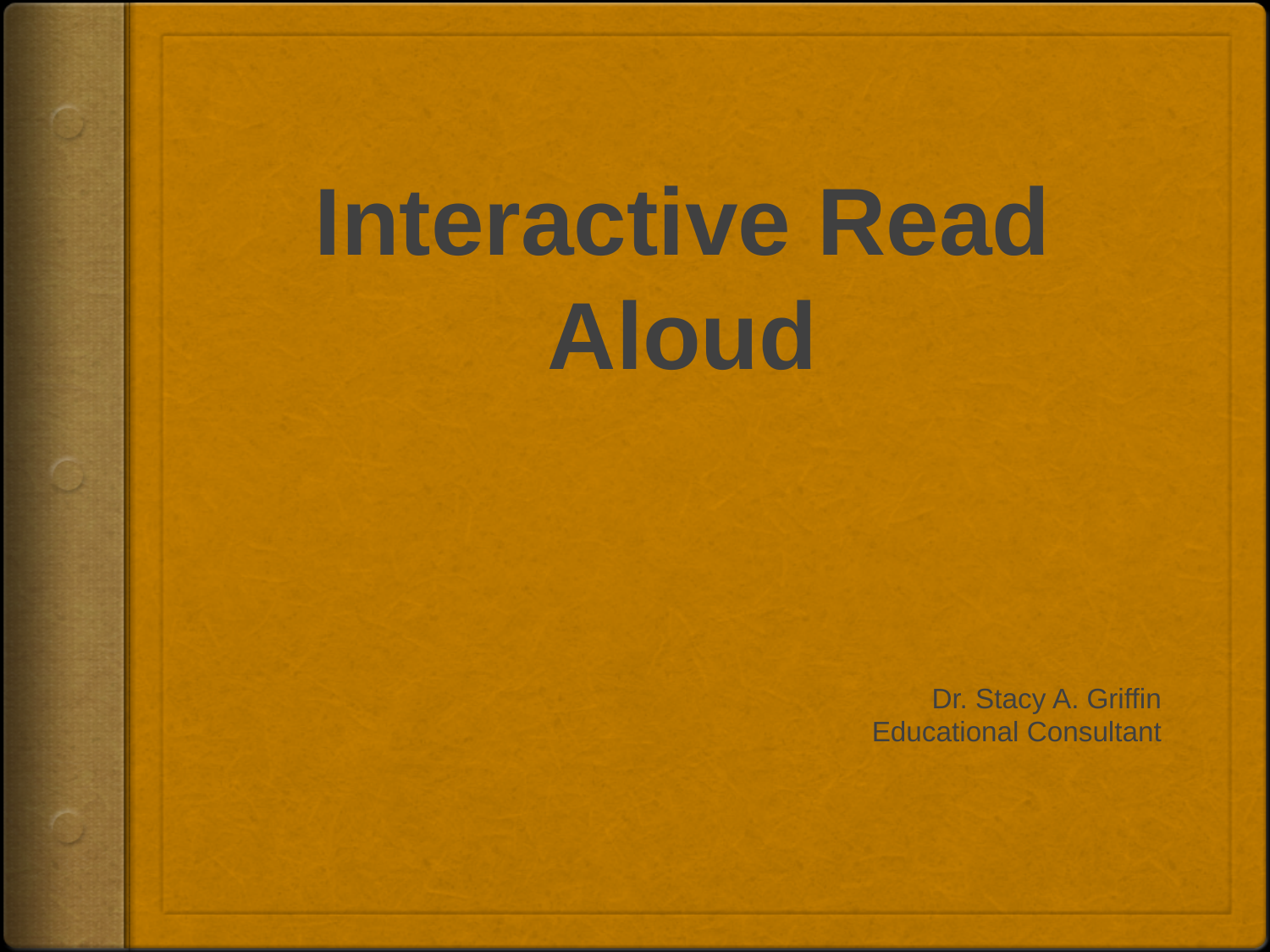

# Interactive Read Aloud

Dr. Stacy A. Griffin
Educational Consultant